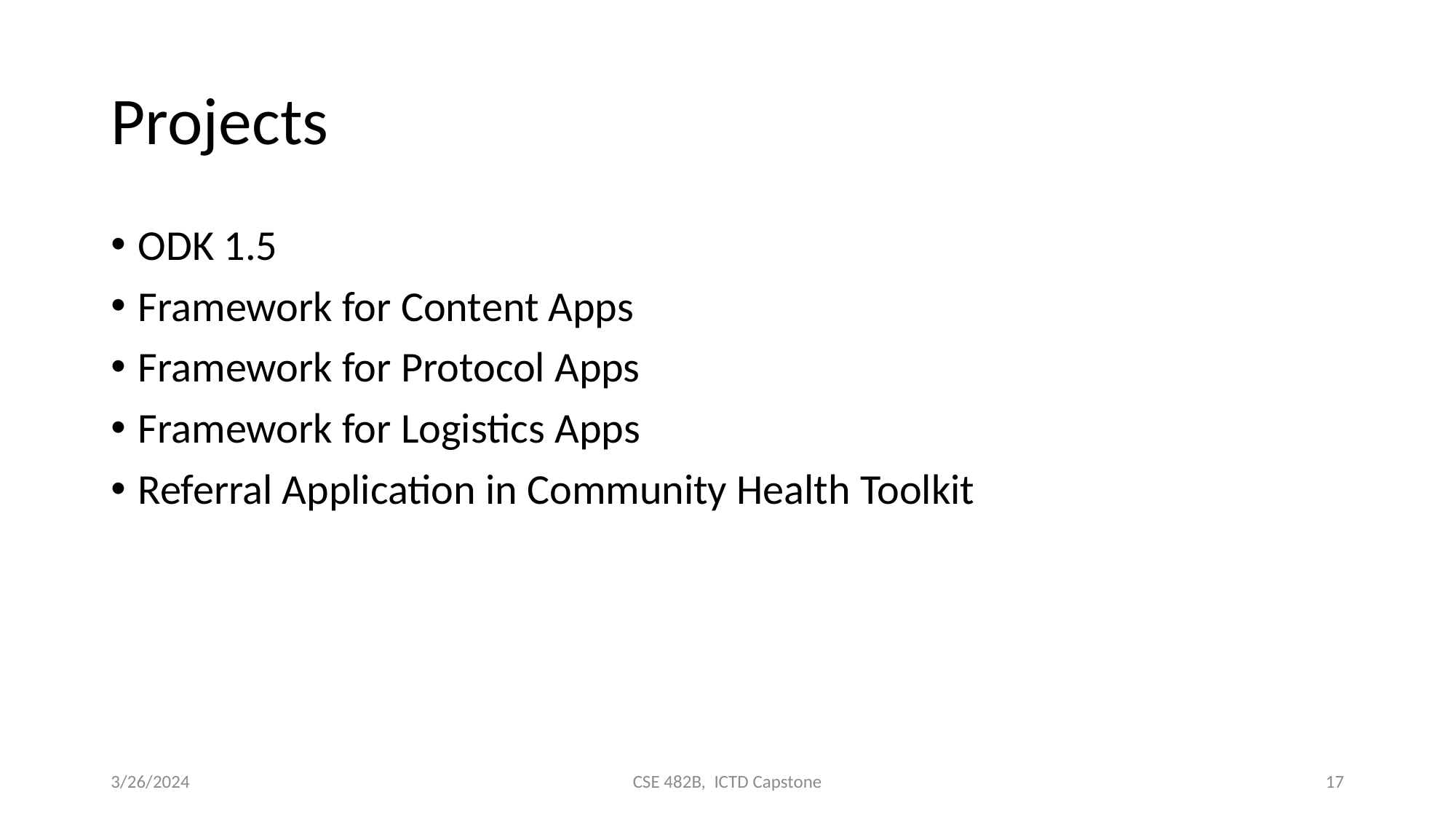

# Projects
ODK 1.5
Framework for Content Apps
Framework for Protocol Apps
Framework for Logistics Apps
Referral Application in Community Health Toolkit
3/26/2024
CSE 482B,  ICTD Capstone
17